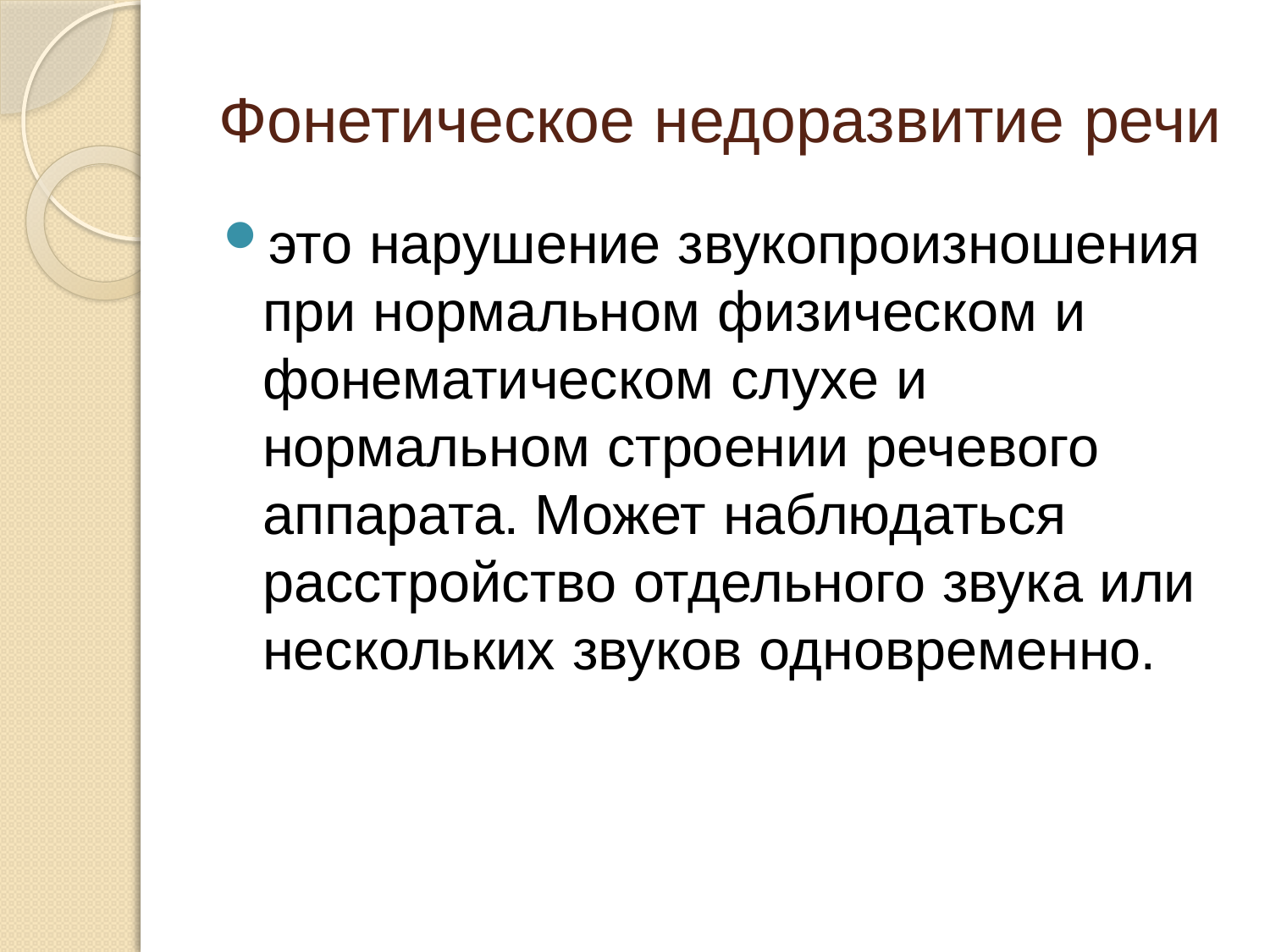

# Фонетическое недоразвитие речи
это нарушение звукопроизношения при нормальном физическом и фонематическом слухе и нормальном строении речевого аппарата. Может наблюдаться расстройство отдельного звука или нескольких звуков одновременно.